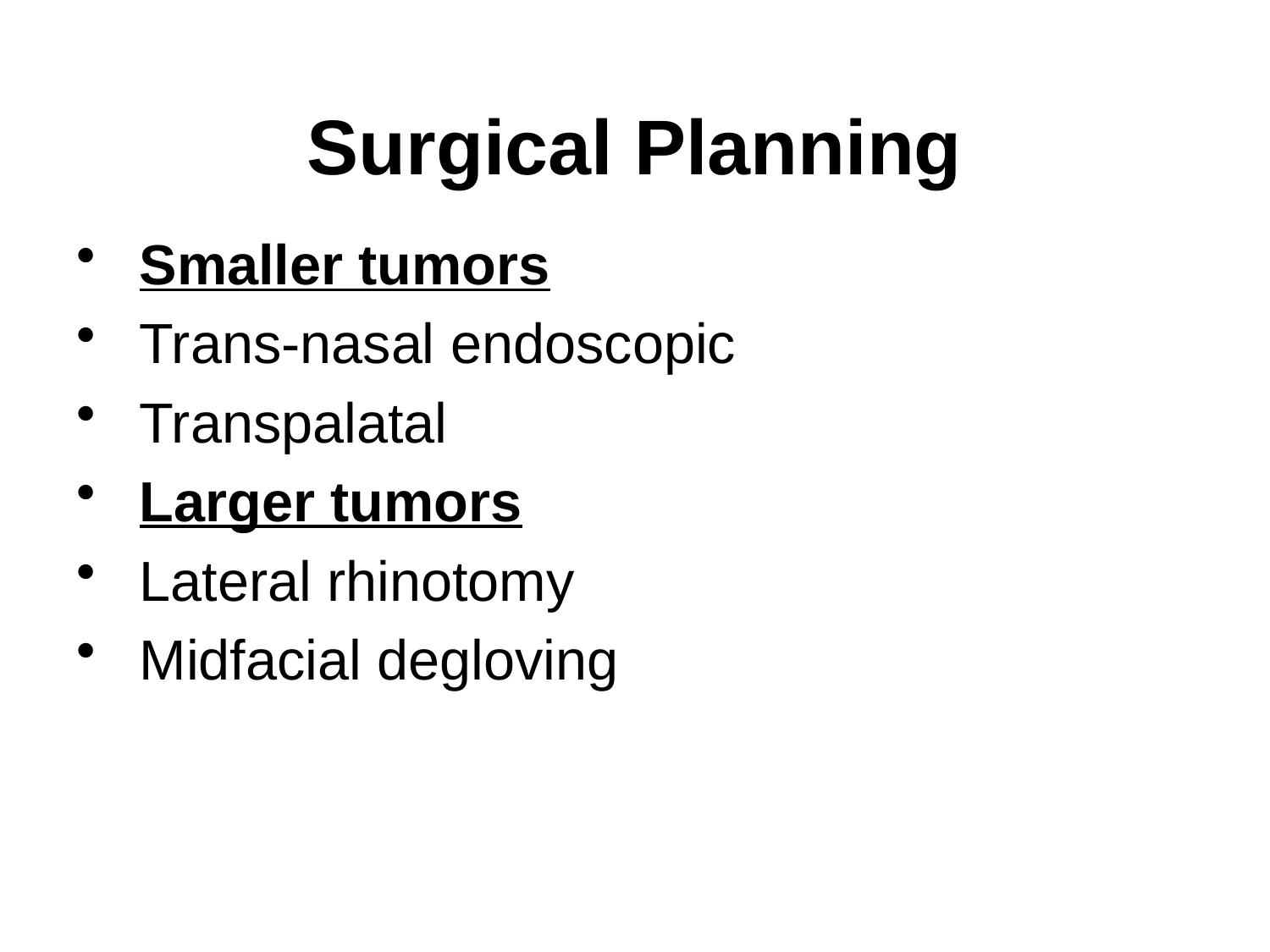

# Surgical Planning
 Smaller tumors
 Trans-nasal endoscopic
 Transpalatal
 Larger tumors
 Lateral rhinotomy
 Midfacial degloving